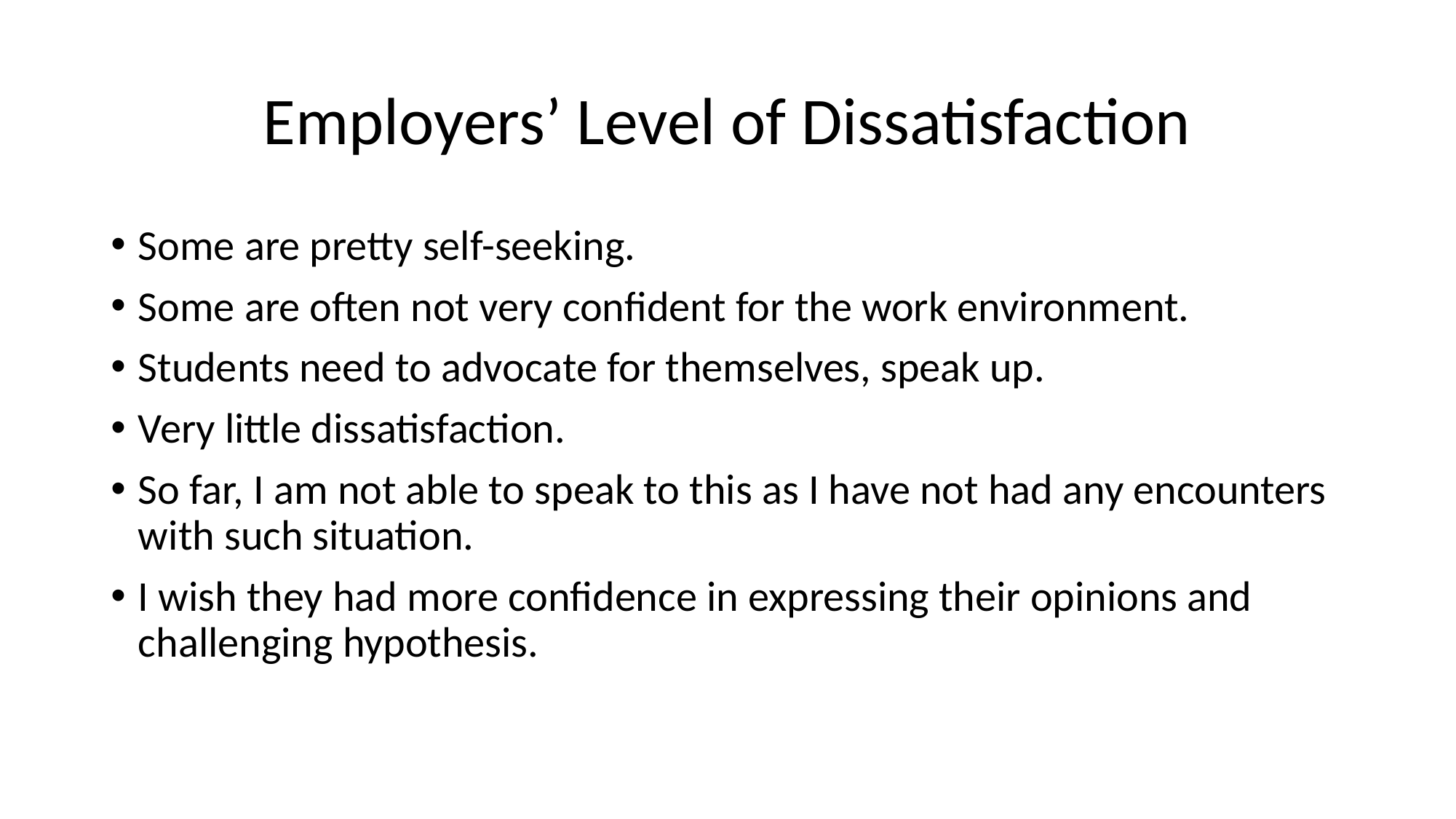

# Employers’ Level of Dissatisfaction
Some are pretty self-seeking.
Some are often not very confident for the work environment.
Students need to advocate for themselves, speak up.
Very little dissatisfaction.
So far, I am not able to speak to this as I have not had any encounters with such situation.
I wish they had more confidence in expressing their opinions and challenging hypothesis.